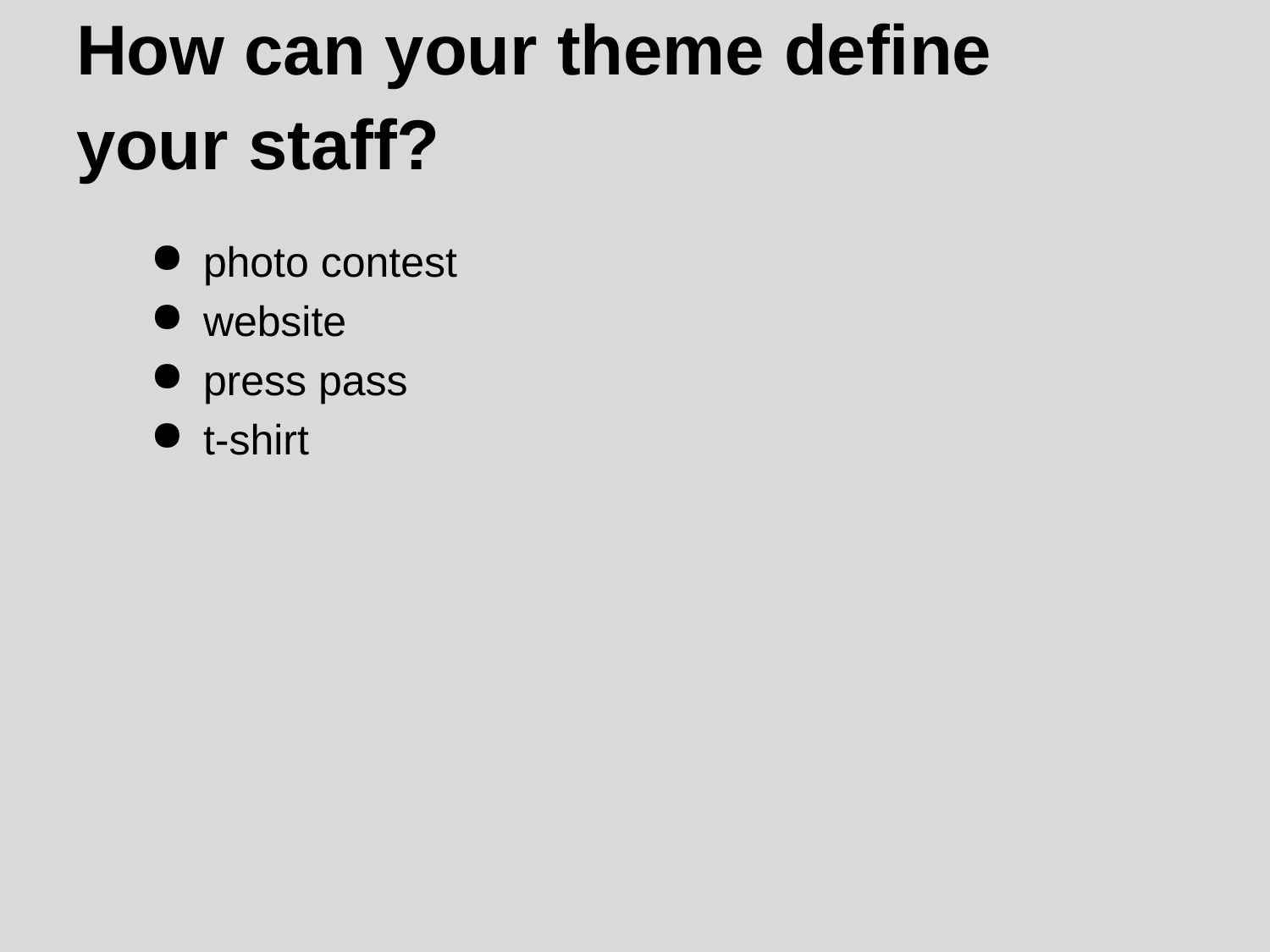

# How can your theme define
your staff?
photo contest
website
press pass
t-shirt